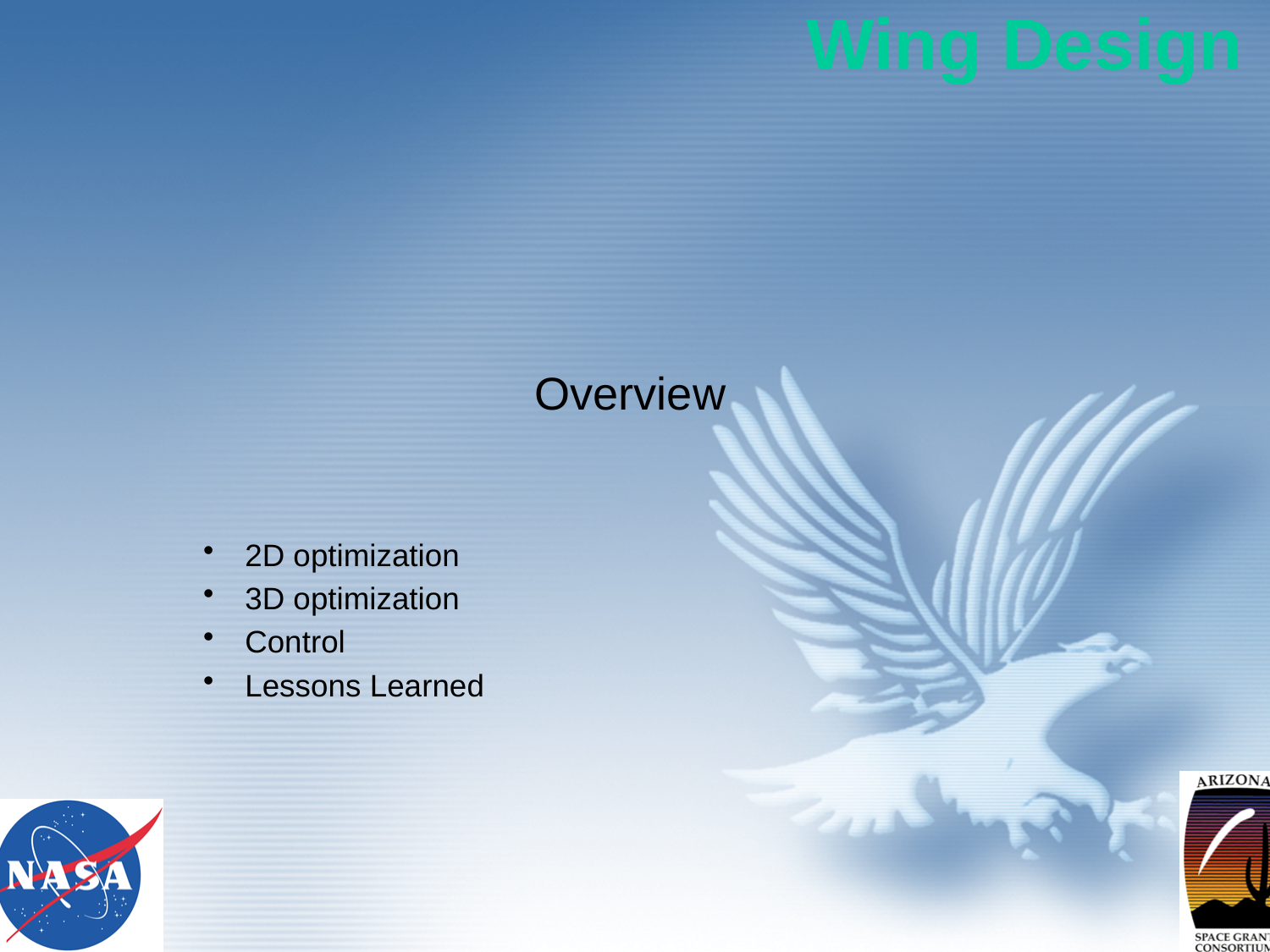

Wing Design
Overview
2D optimization
3D optimization
Control
Lessons Learned
2